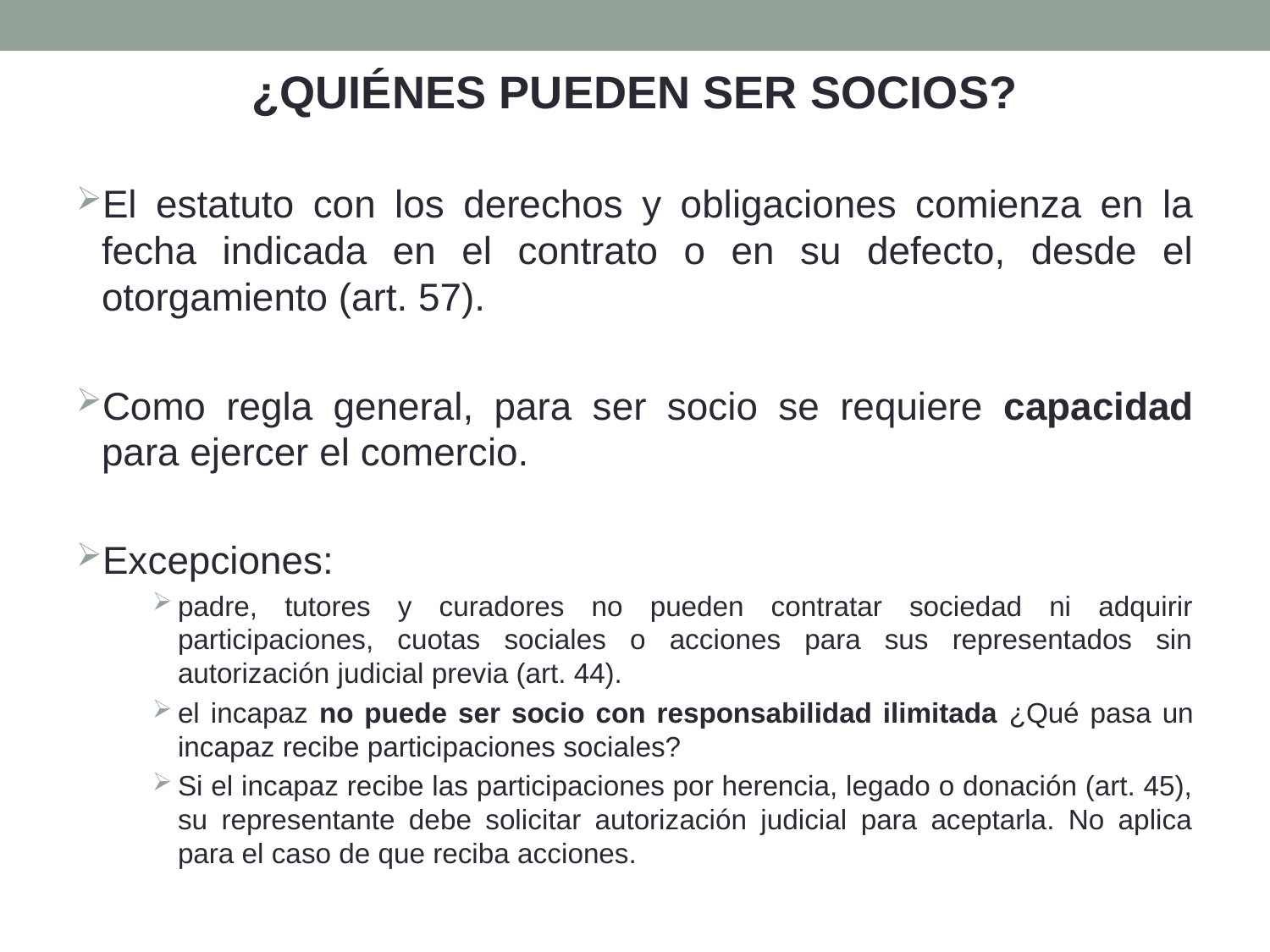

¿QUIÉNES PUEDEN SER SOCIOS?

El estatuto con los derechos y obligaciones comienza en la fecha indicada en el contrato o en su defecto, desde el otorgamiento (art. 57).

Como regla general, para ser socio se requiere capacidad para ejercer el comercio.

Excepciones:
padre, tutores y curadores no pueden contratar sociedad ni adquirir participaciones, cuotas sociales o acciones para sus representados sin autorización judicial previa (art. 44).
el incapaz no puede ser socio con responsabilidad ilimitada ¿Qué pasa un incapaz recibe participaciones sociales?
Si el incapaz recibe las participaciones por herencia, legado o donación (art. 45), su representante debe solicitar autorización judicial para aceptarla. No aplica para el caso de que reciba acciones.